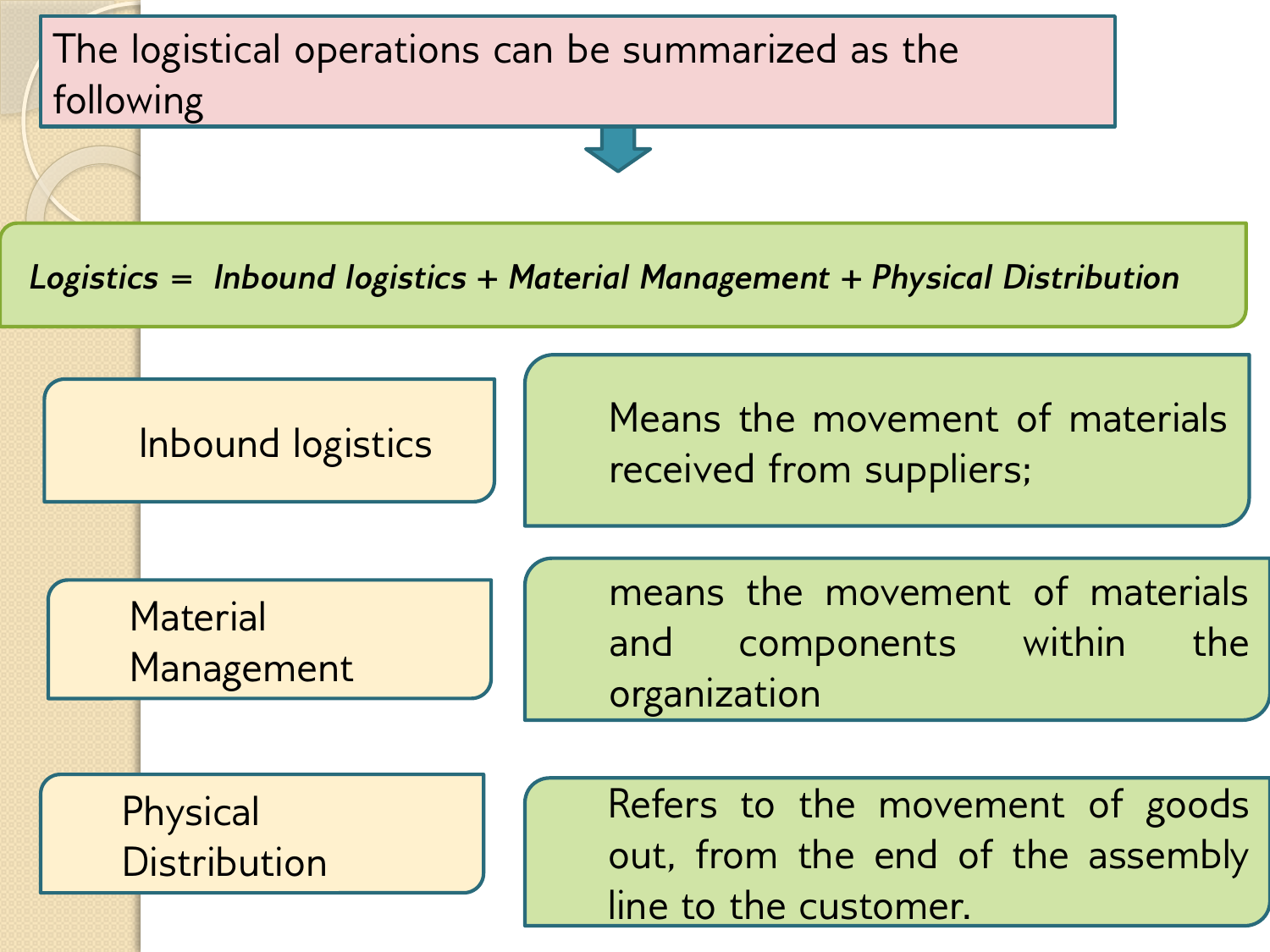

The logistical operations can be summarized as the following

 Logistics =  Inbound logistics + Material Management + Physical Distribution
Means the movement of materials received from suppliers;
 Inbound logistics
means the movement of materials and components within the organization
Material Management
Physical Distribution
Refers to the movement of goods out, from the end of the assembly line to the customer.
5